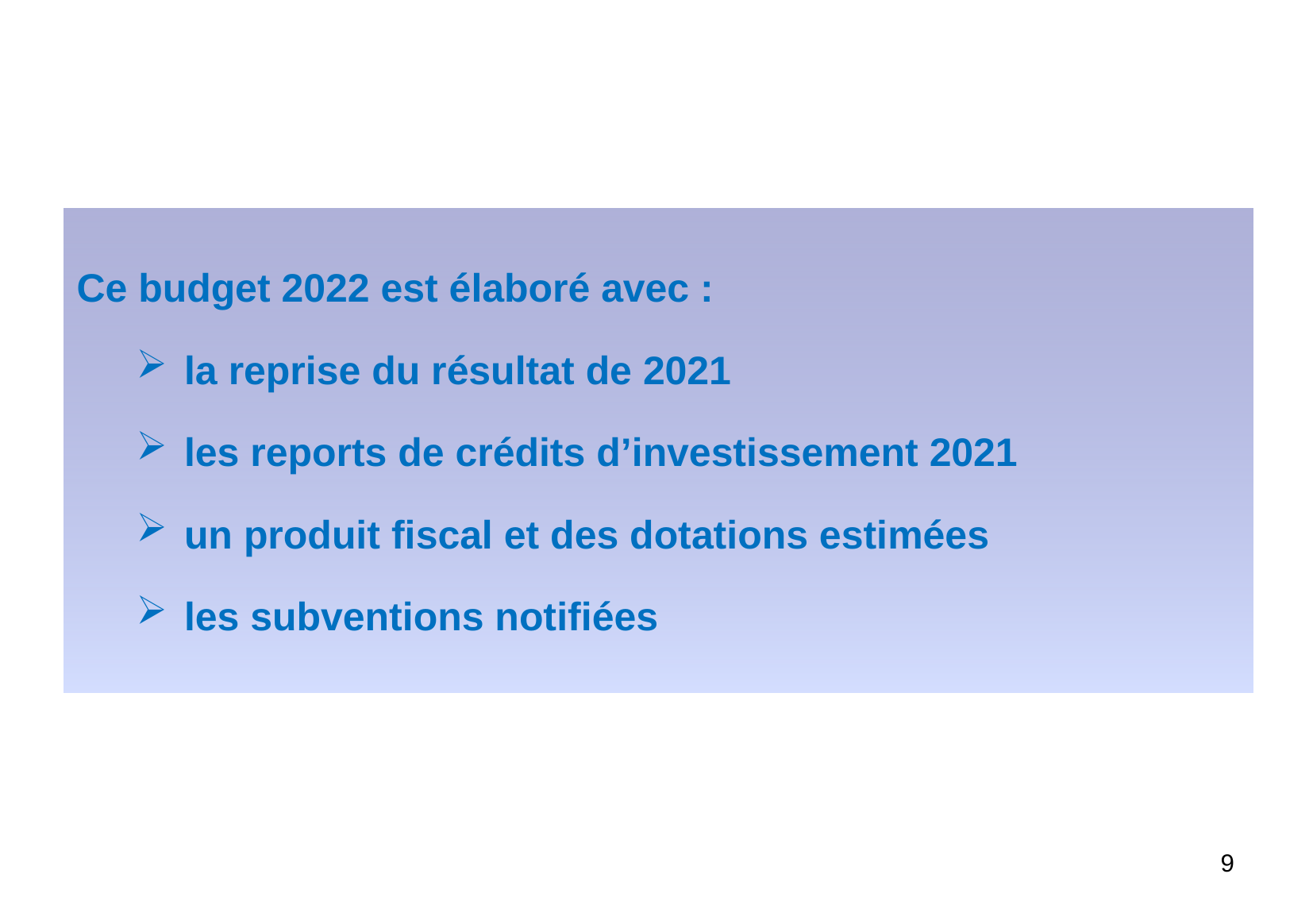

Ce budget 2022 est élaboré avec :
la reprise du résultat de 2021
les reports de crédits d’investissement 2021
un produit fiscal et des dotations estimées
les subventions notifiées

9